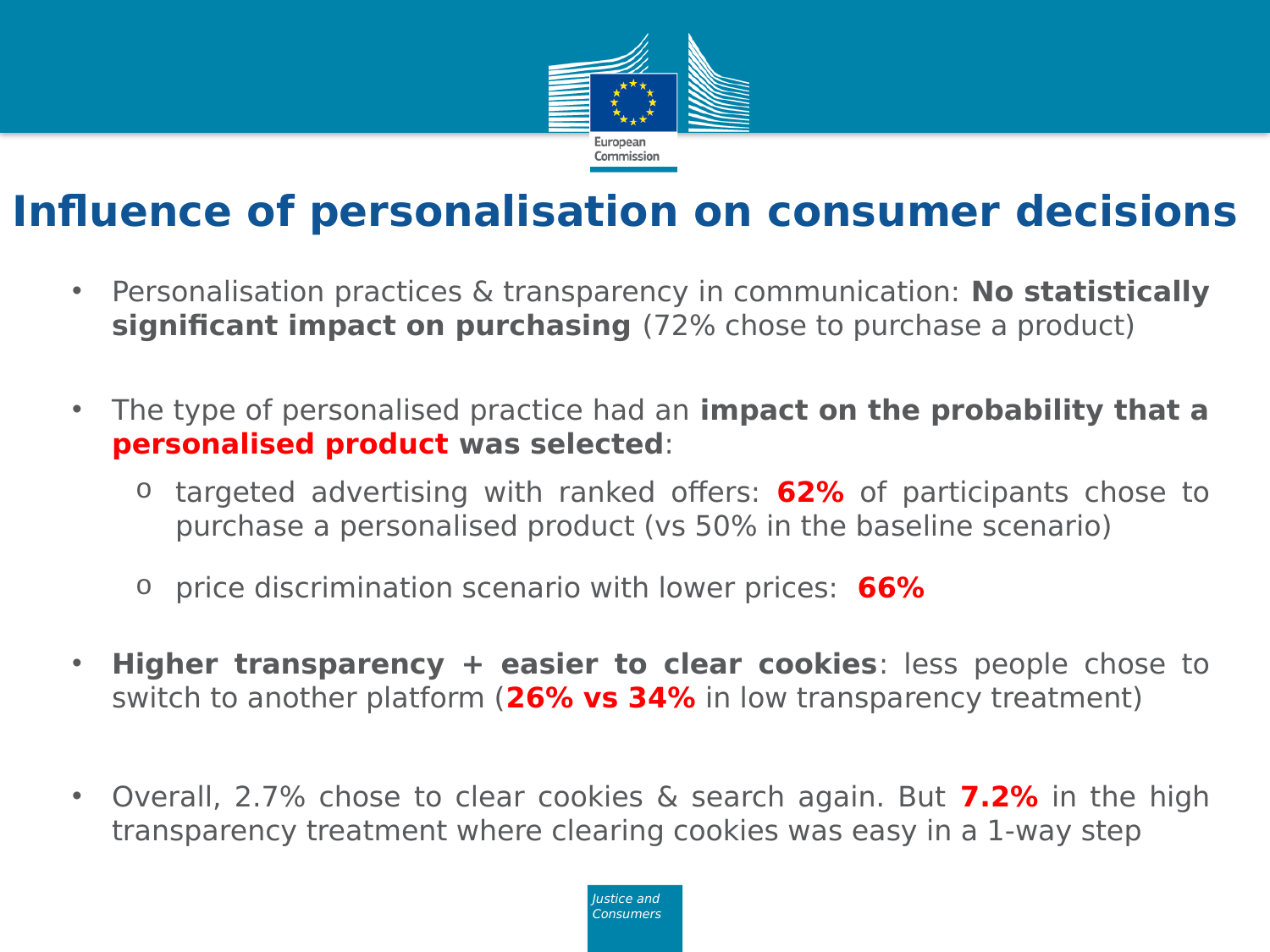

# Influence of personalisation on consumer decisions
Personalisation practices & transparency in communication: No statistically significant impact on purchasing (72% chose to purchase a product)

The type of personalised practice had an impact on the probability that a personalised product was selected:
targeted advertising with ranked offers: 62% of participants chose to purchase a personalised product (vs 50% in the baseline scenario)
price discrimination scenario with lower prices:  66%
Higher transparency + easier to clear cookies: less people chose to switch to another platform (26% vs 34% in low transparency treatment)

Overall, 2.7% chose to clear cookies & search again. But 7.2% in the high transparency treatment where clearing cookies was easy in a 1-way step